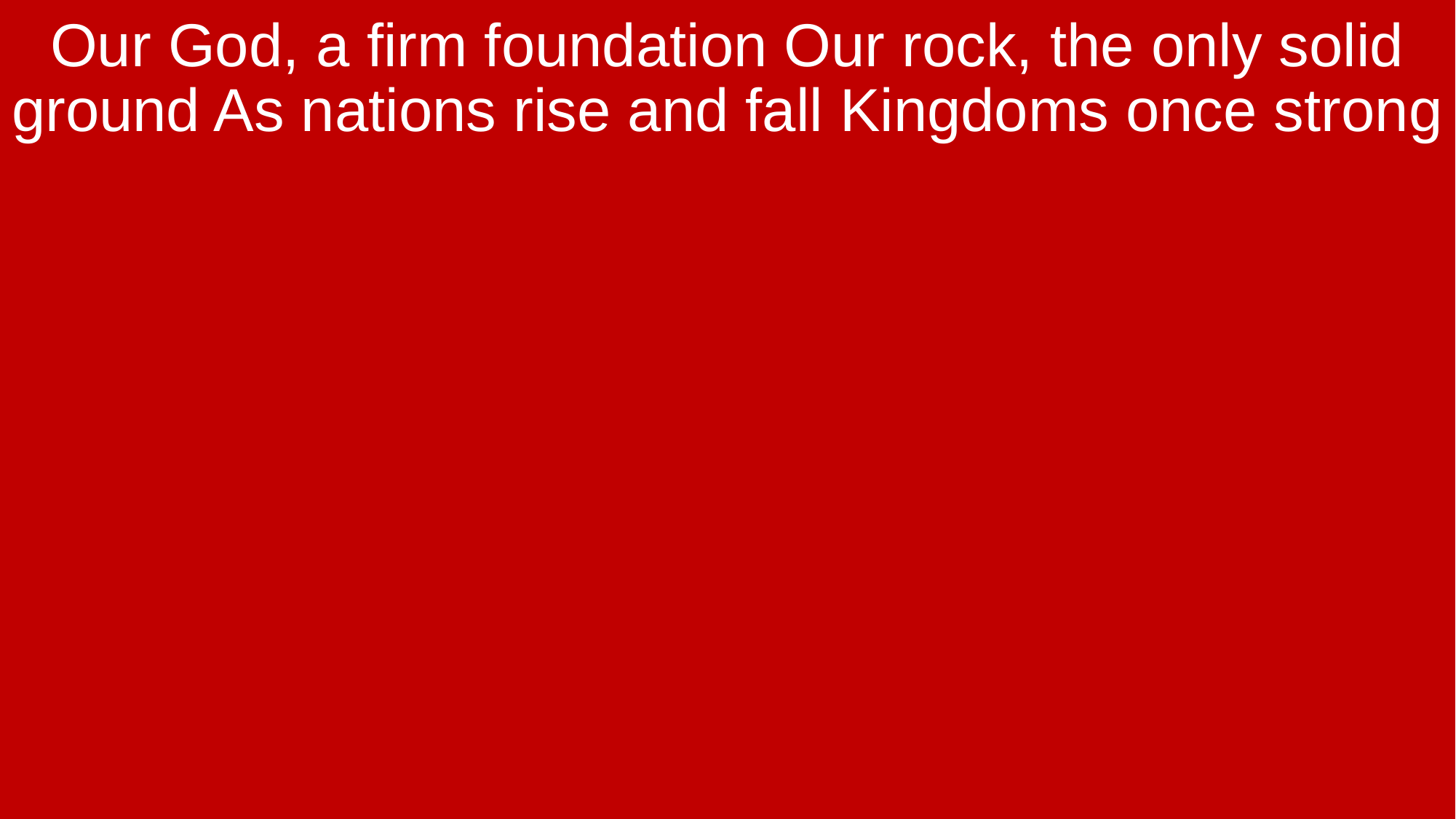

Our God, a firm foundation Our rock, the only solid ground As nations rise and fall Kingdoms once strong